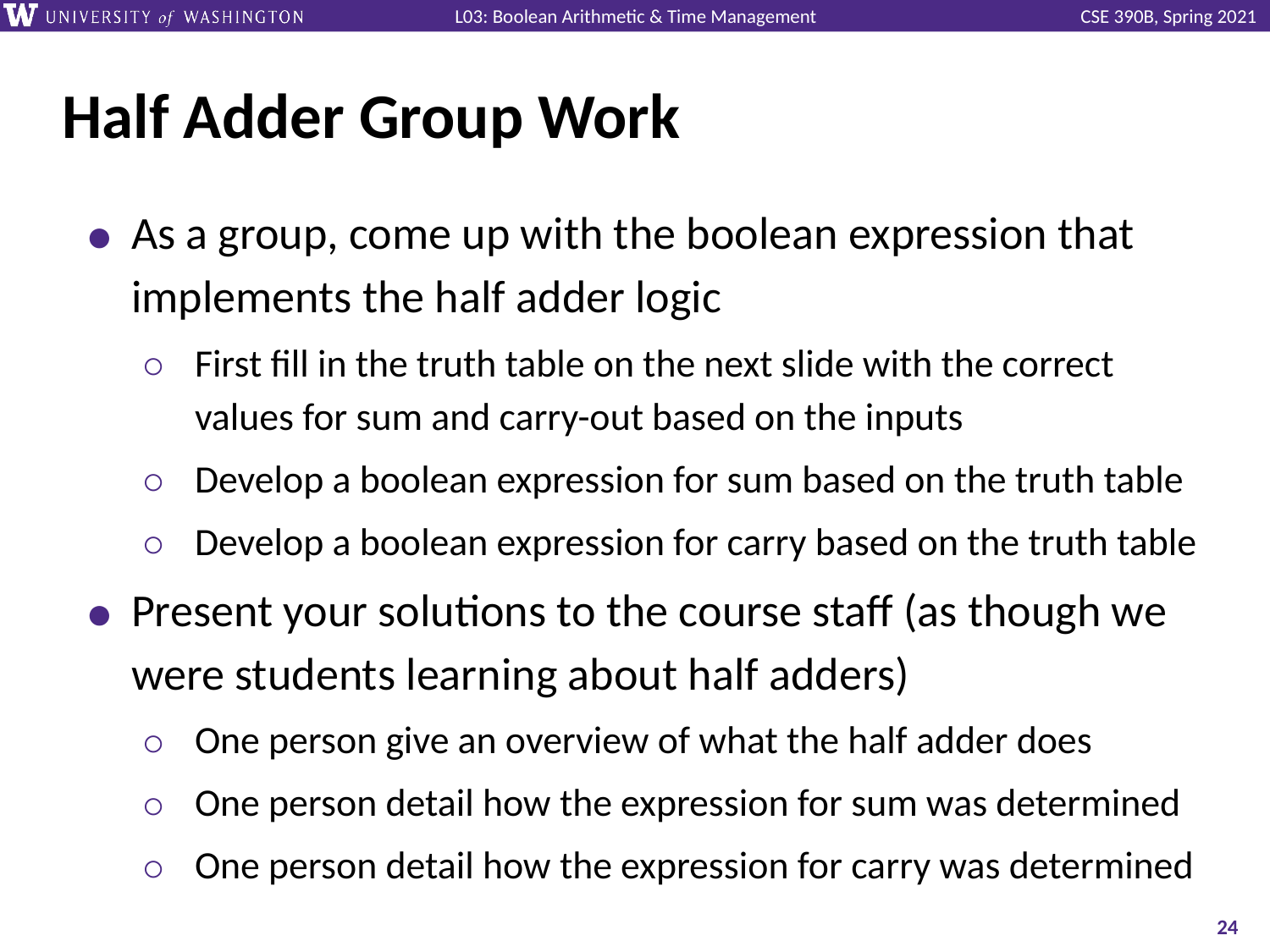

# Half Adder Group Work
As a group, come up with the boolean expression that implements the half adder logic
First fill in the truth table on the next slide with the correct values for sum and carry-out based on the inputs
Develop a boolean expression for sum based on the truth table
Develop a boolean expression for carry based on the truth table
Present your solutions to the course staff (as though we were students learning about half adders)
One person give an overview of what the half adder does
One person detail how the expression for sum was determined
One person detail how the expression for carry was determined
24